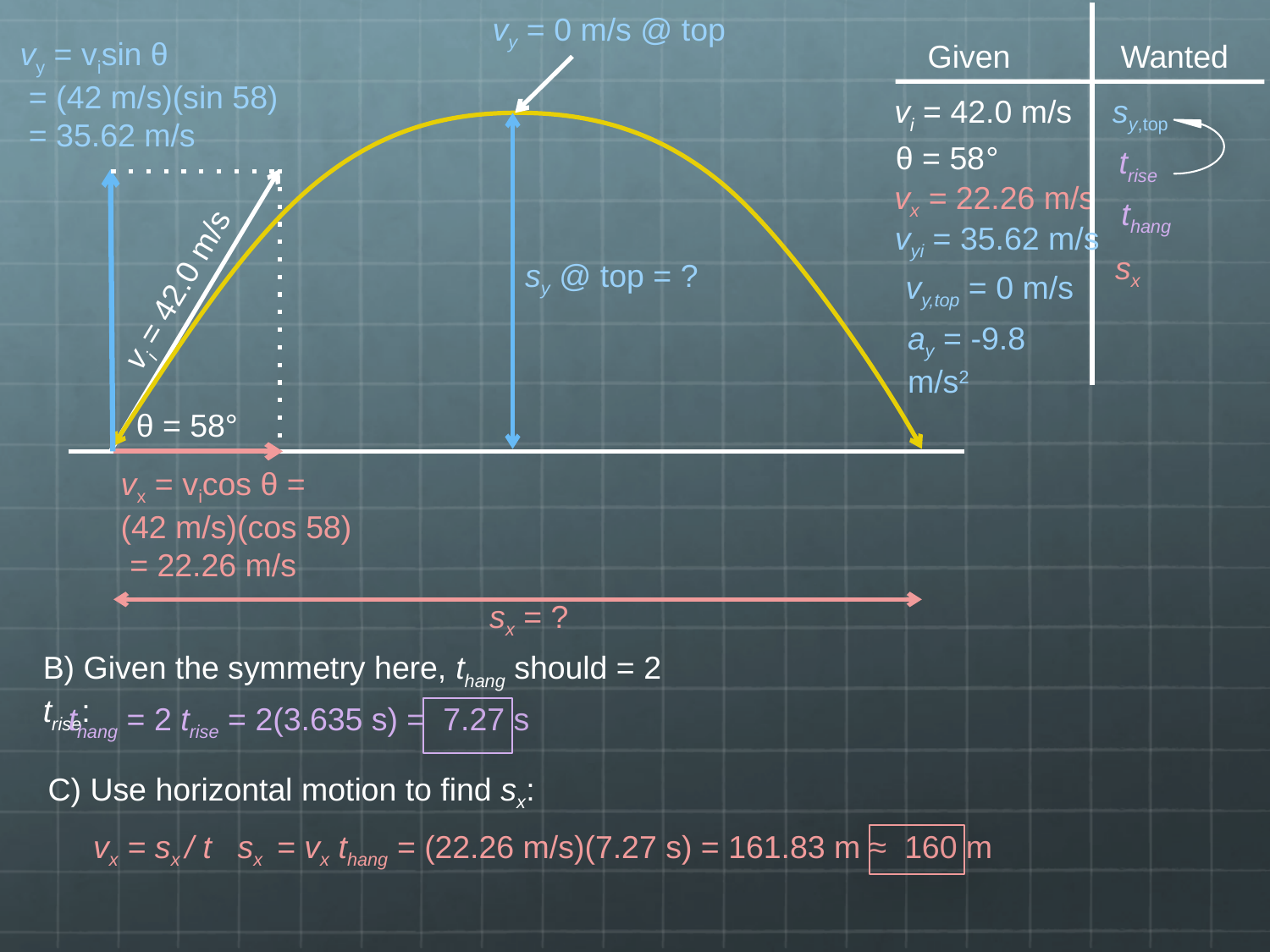

vy = 0 m/s @ top

vy = visin θ
 = (42 m/s)(sin 58)
 = 35.62 m/s
Wanted
Given
sy,top
vi = 42.0 m/s

θ = 58°
trise
vx = 22.26 m/s
thang
vyi = 35.62 m/s
sx
sy @ top = ?
vy,top = 0 m/s

vi = 42.0 m/s
ay = -9.8 m/s2

θ = 58°
t
vx = vicos θ =
(42 m/s)(cos 58)
 = 22.26 m/s
B)   v
vy

sx = ?
B) Given the symmetry here, thang should = 2 trise:
thang = 2 trise = 2(3.635 s) =  7.27 s

C) Use horizontal motion to find sx:
vx = sx / t
sx  = vx thang = (22.26 m/s)(7.27 s) = 161.83 m ≈  160 m